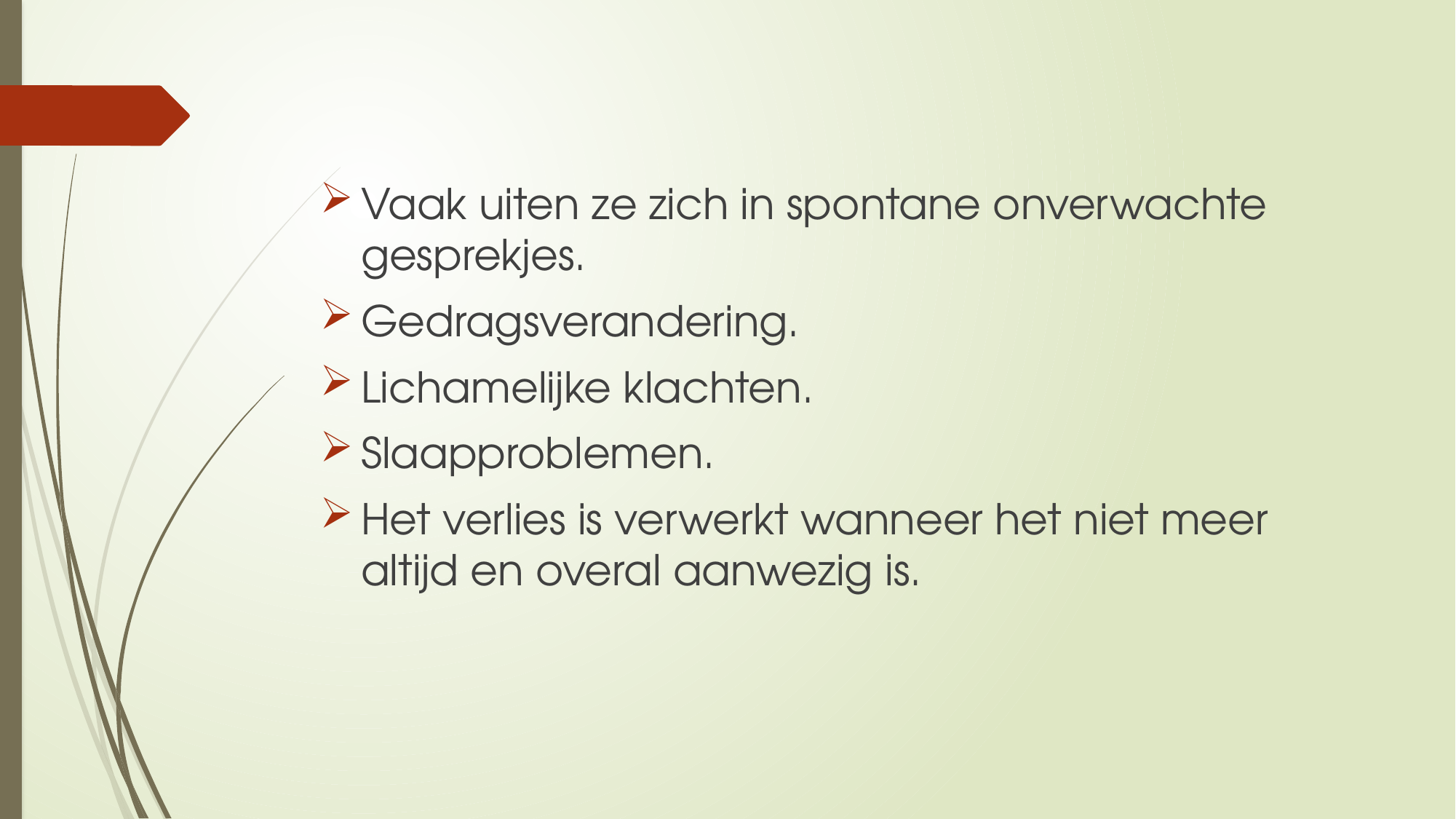

#
Vaak uiten ze zich in spontane onverwachte gesprekjes.
Gedragsverandering.
Lichamelijke klachten.
Slaapproblemen.
Het verlies is verwerkt wanneer het niet meer altijd en overal aanwezig is.